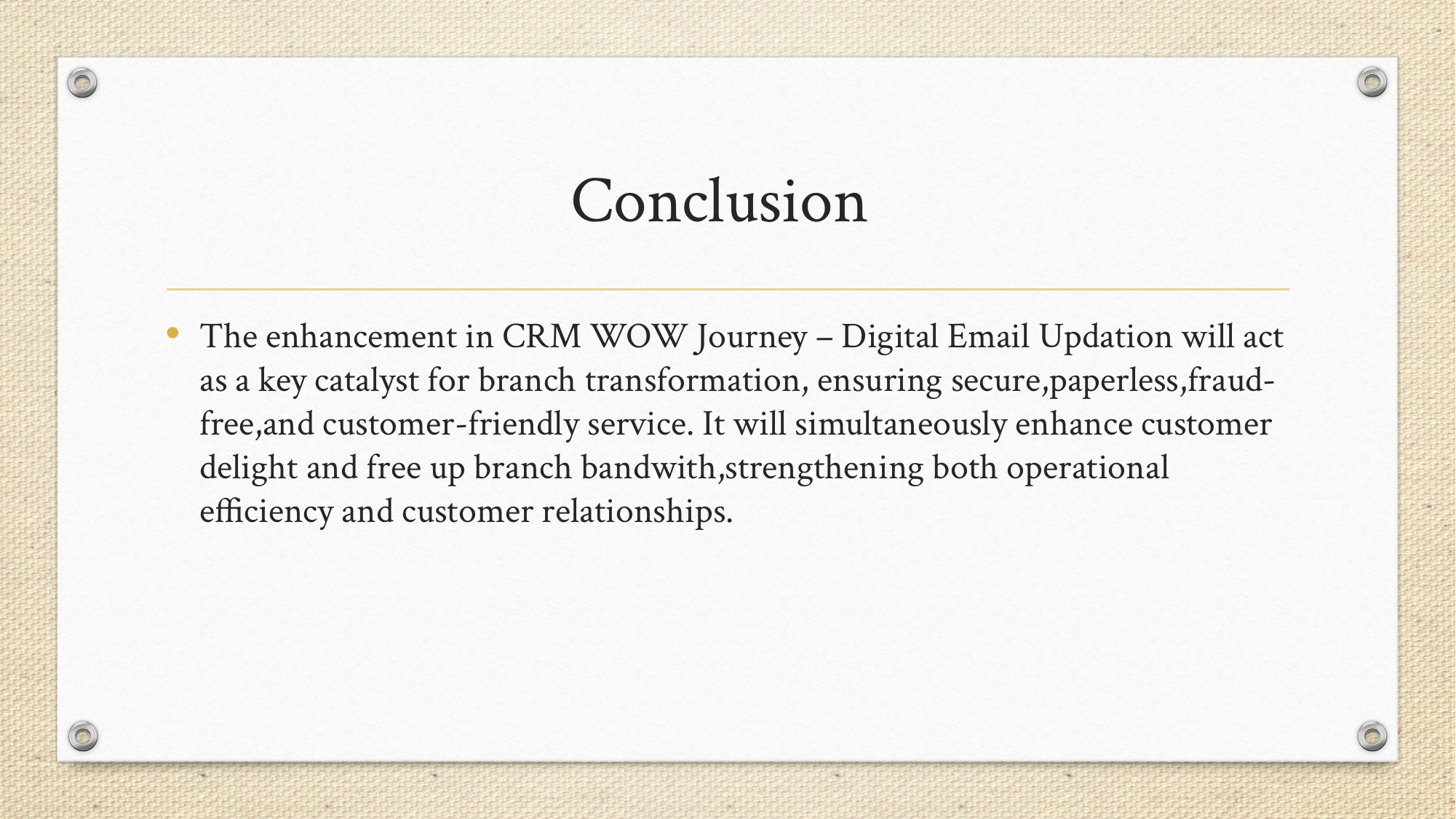

# Conclusion
The enhancement in CRM WOW Journey – Digital Email Updation will act as a key catalyst for branch transformation, ensuring secure,paperless,fraud-free,and customer-friendly service. It will simultaneously enhance customer delight and free up branch bandwith,strengthening both operational efficiency and customer relationships.